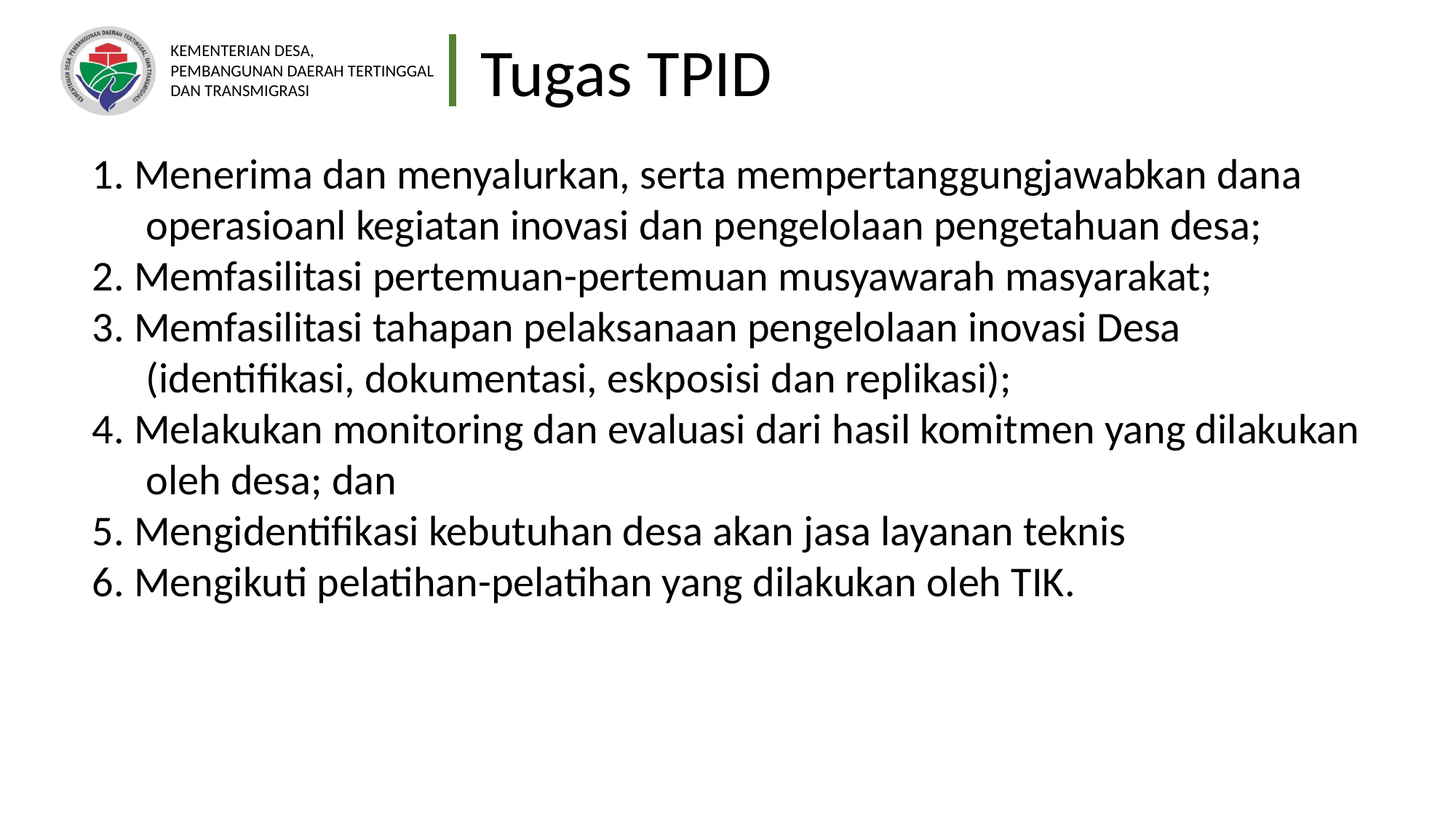

# Tugas TPID
1. Menerima dan menyalurkan, serta mempertanggungjawabkan dana operasioanl kegiatan inovasi dan pengelolaan pengetahuan desa;
2. Memfasilitasi pertemuan-pertemuan musyawarah masyarakat;
3. Memfasilitasi tahapan pelaksanaan pengelolaan inovasi Desa (identifikasi, dokumentasi, eskposisi dan replikasi);
4. Melakukan monitoring dan evaluasi dari hasil komitmen yang dilakukan oleh desa; dan
5. Mengidentifikasi kebutuhan desa akan jasa layanan teknis
6. Mengikuti pelatihan-pelatihan yang dilakukan oleh TIK.